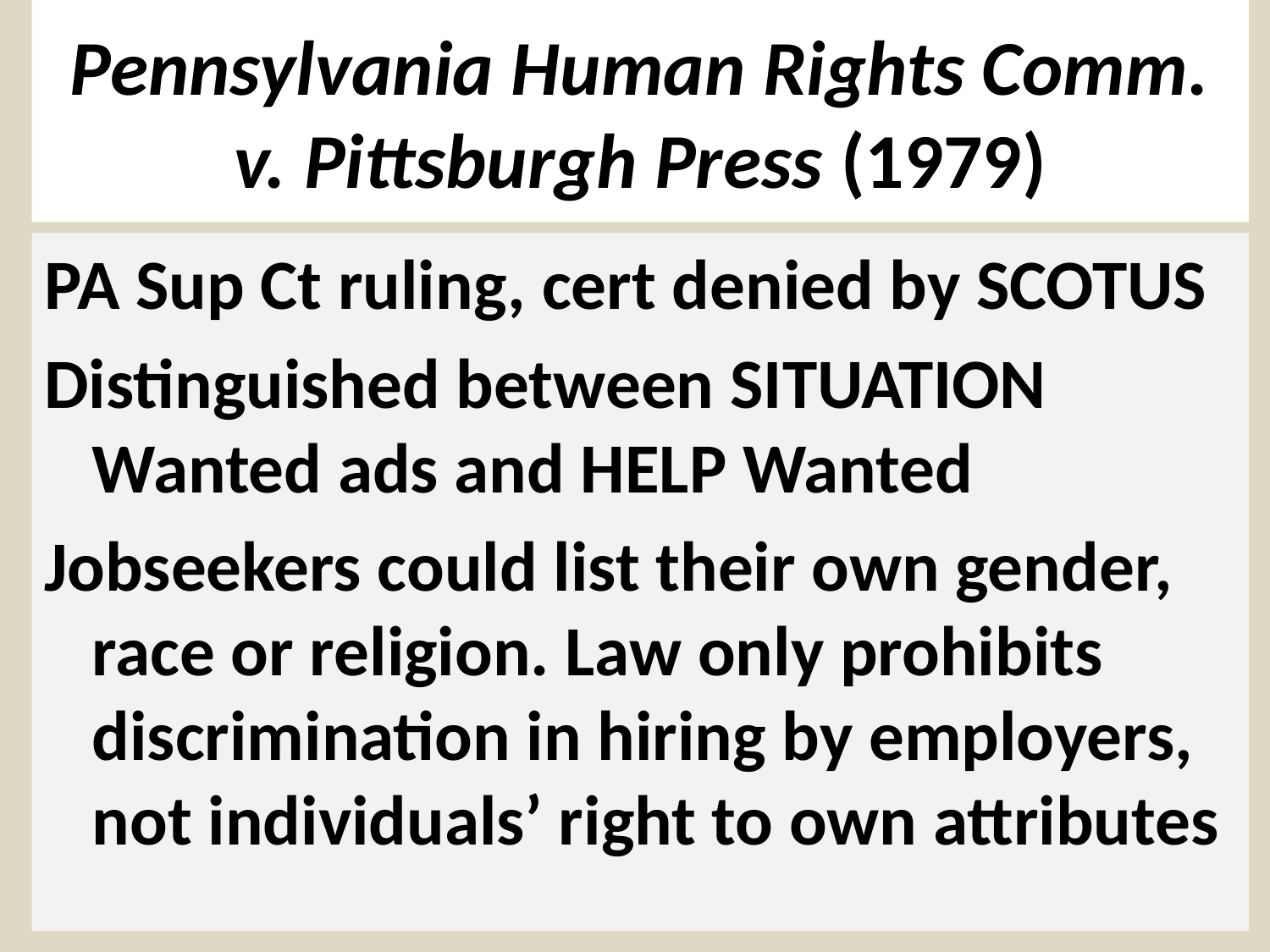

# Pennsylvania Human Rights Comm. v. Pittsburgh Press (1979)
PA Sup Ct ruling, cert denied by SCOTUS
Distinguished between SITUATION Wanted ads and HELP Wanted
Jobseekers could list their own gender, race or religion. Law only prohibits discrimination in hiring by employers, not individuals’ right to own attributes